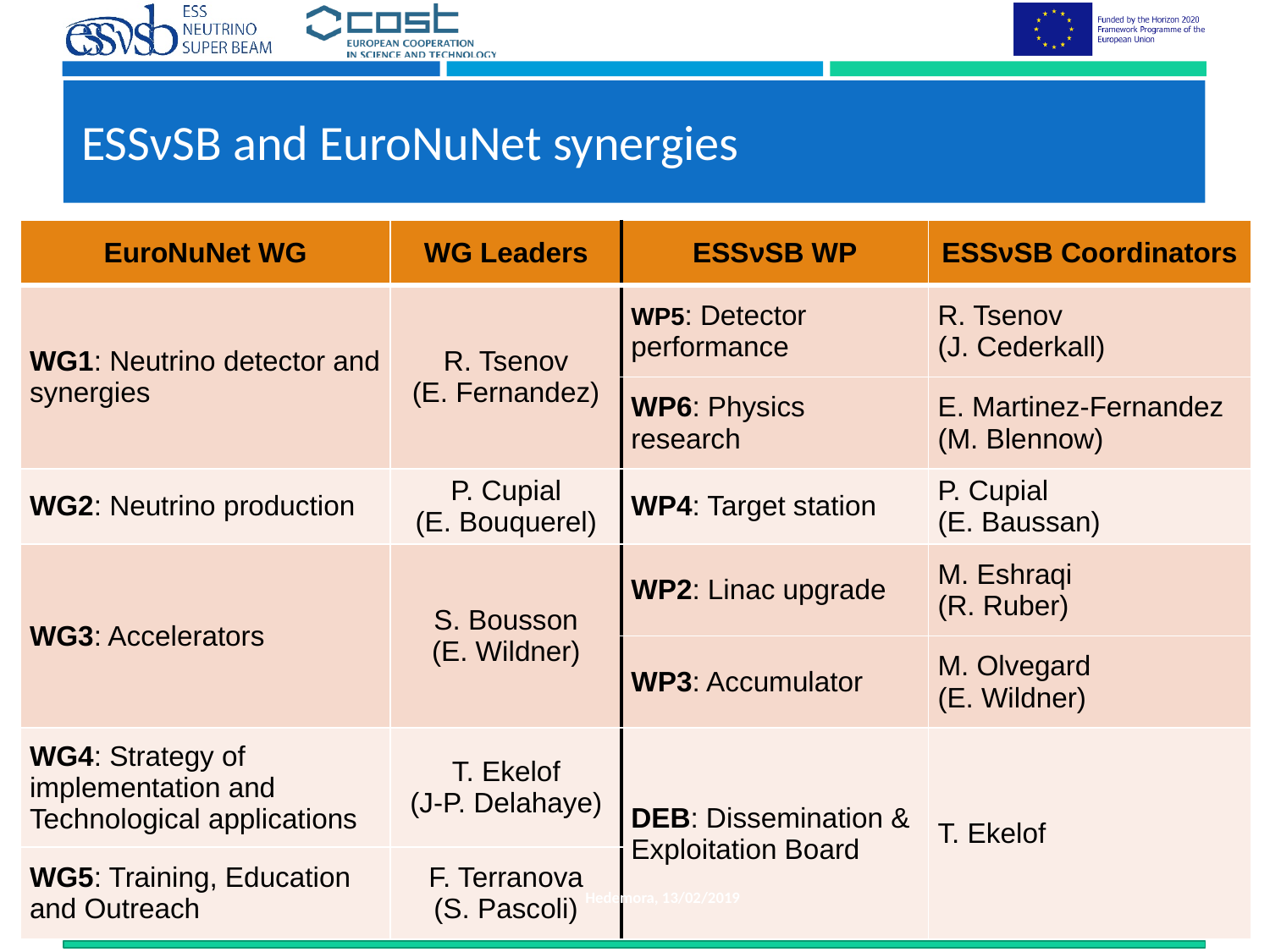

# ESSνSB and EuroNuNet synergies
| EuroNuNet WG | WG Leaders | ESSνSB WP | ESSνSB Coordinators |
| --- | --- | --- | --- |
| WG1: Neutrino detector and synergies | R. Tsenov (E. Fernandez) | WP5: Detector performance | R. Tsenov (J. Cederkall) |
|  |  | WP6: Physics research | E. Martinez-Fernandez (M. Blennow) |
| WG2: Neutrino production | P. Cupial (E. Bouquerel) | WP4: Target station | P. Cupial (E. Baussan) |
| WG3: Accelerators | S. Bousson (E. Wildner) | WP2: Linac upgrade | M. Eshraqi (R. Ruber) |
|  |  | WP3: Accumulator | M. Olvegard (E. Wildner) |
| WG4: Strategy of implementation and Technological applications | T. Ekelof (J-P. Delahaye) | DEB: Dissemination & Exploitation Board | T. Ekelof |
| WG5: Training, Education and Outreach | F. Terranova (S. Pascoli) |  |  |
17
M. Dracos
Hedemora, 13/02/2019